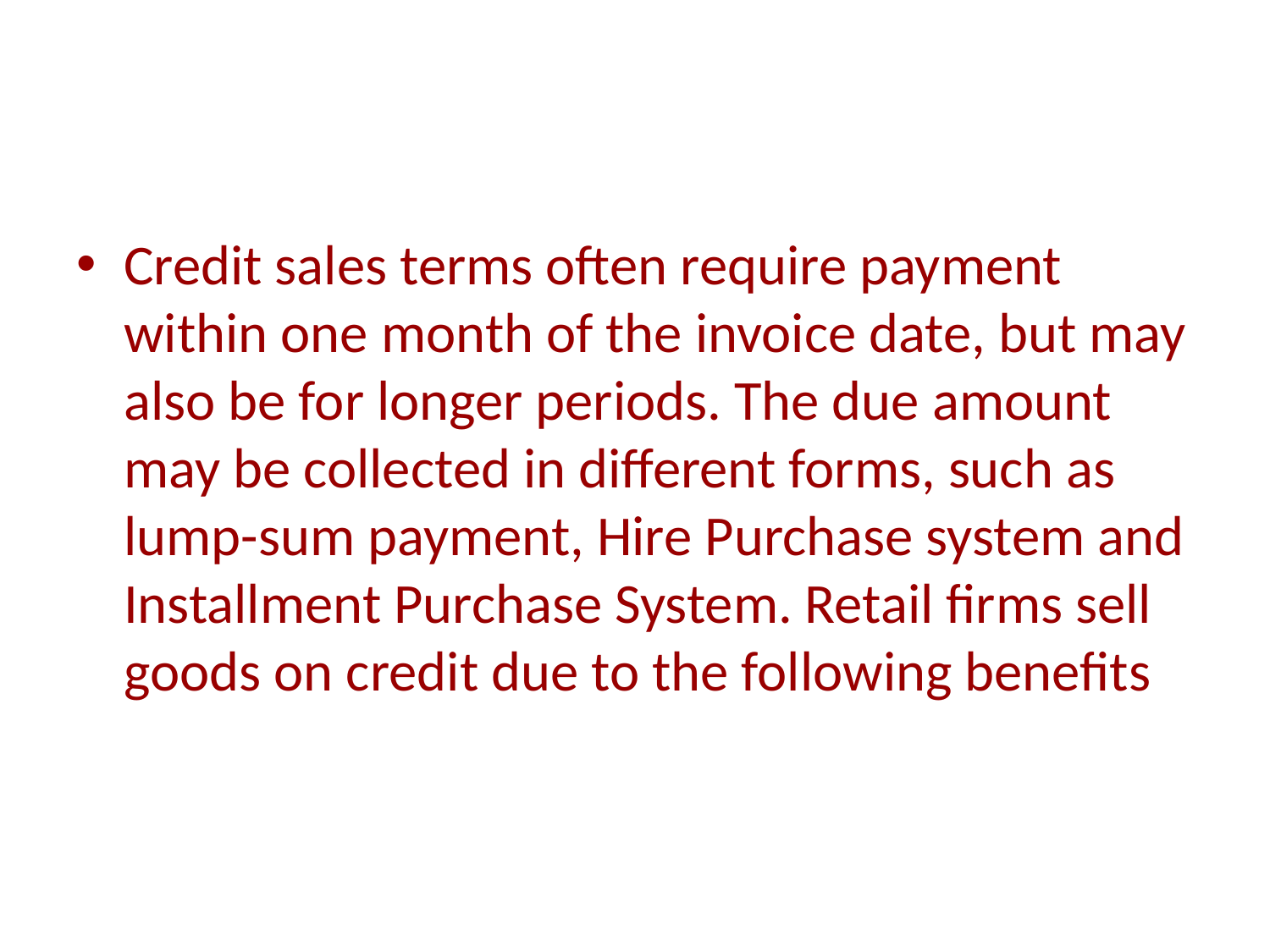

Credit sales terms often require payment within one month of the invoice date, but may also be for longer periods. The due amount may be collected in different forms, such as lump-sum payment, Hire Purchase system and Installment Purchase System. Retail firms sell goods on credit due to the following benefits